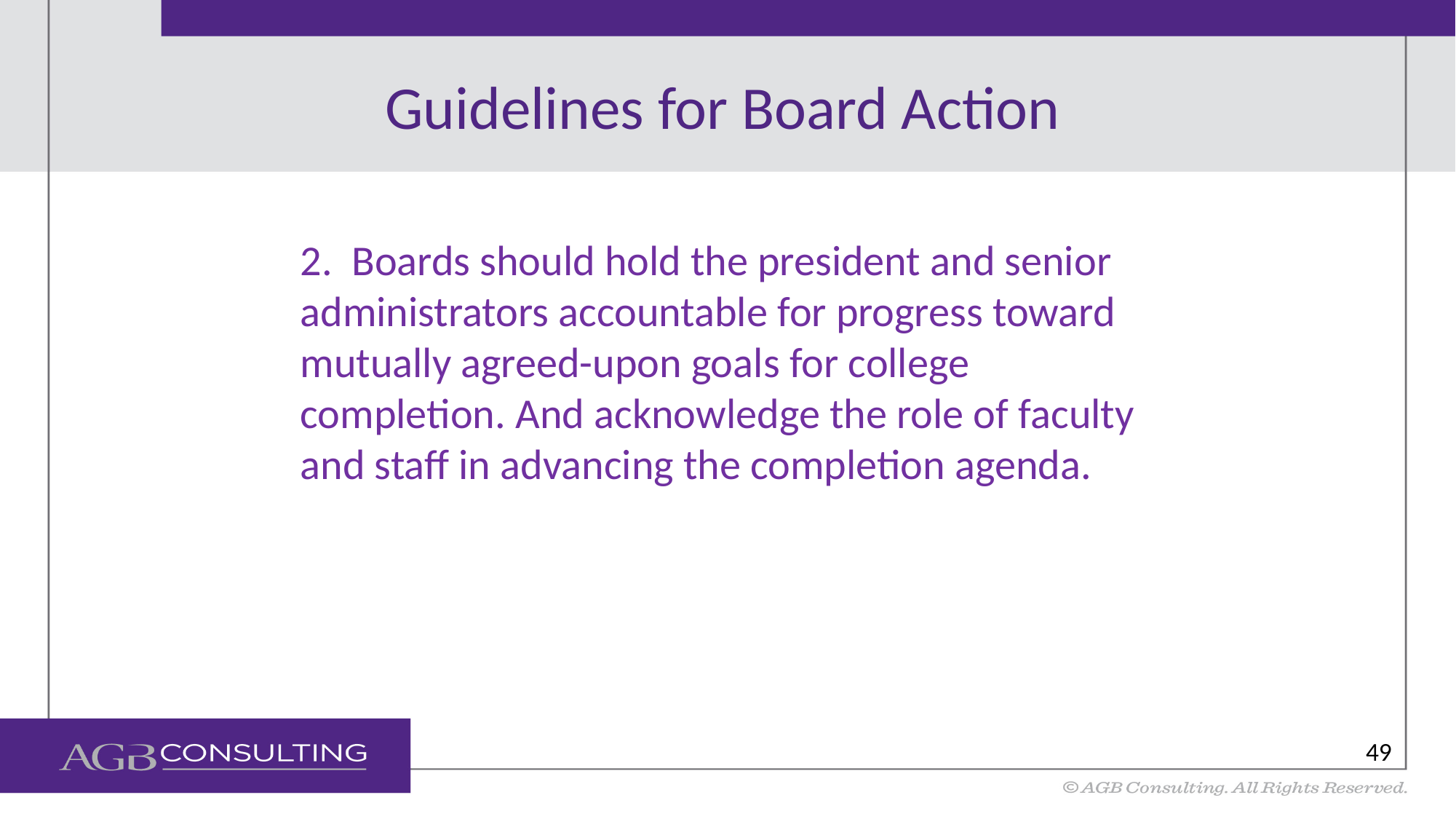

# Guidelines for Board Action
2.  Boards should hold the president and senior administrators accountable for progress toward mutually agreed-upon goals for college completion. And acknowledge the role of faculty and staff in advancing the completion agenda.